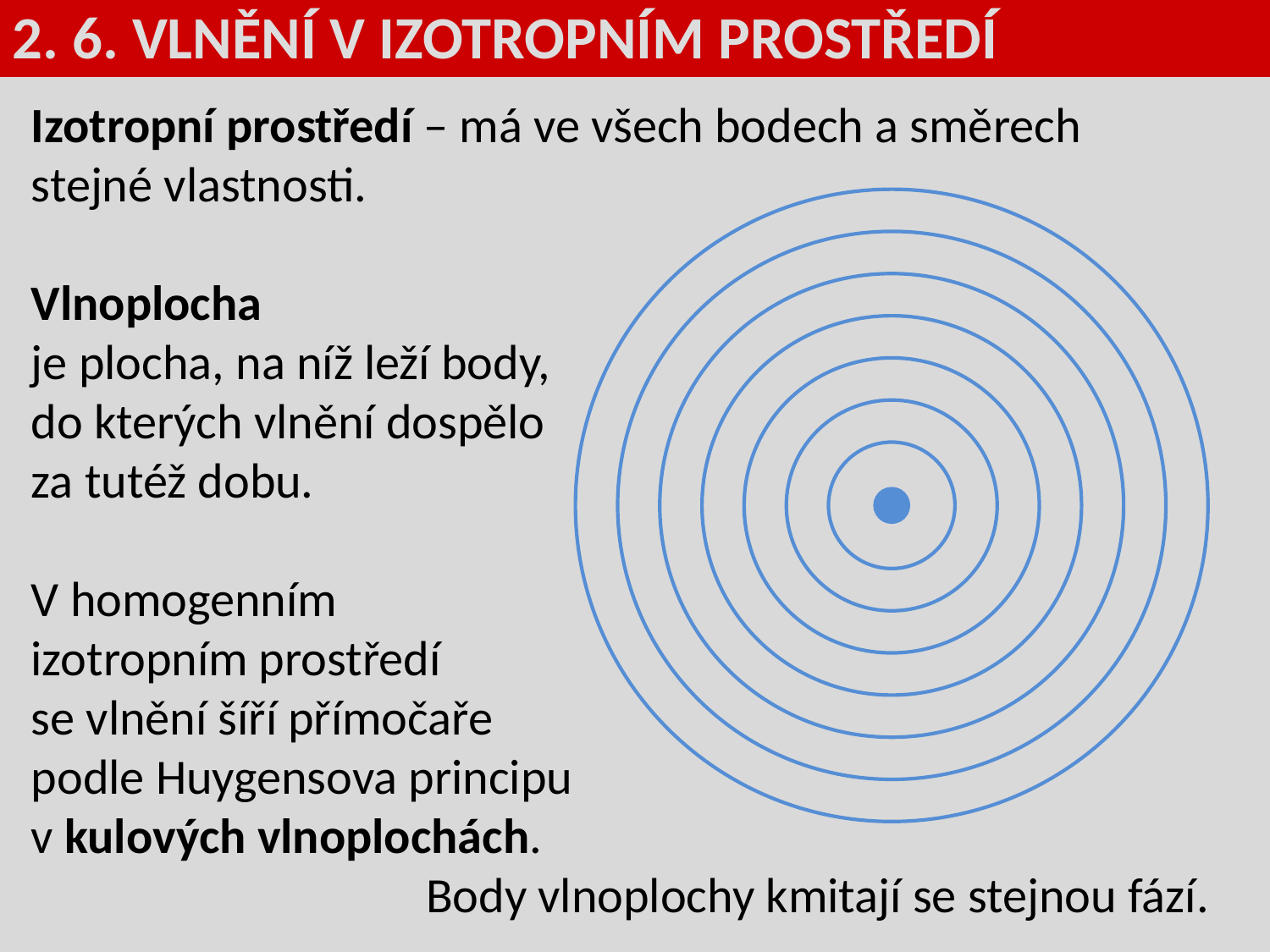

2. 6. VLNĚNÍ V IZOTROPNÍM PROSTŘEDÍ
Izotropní prostředí – má ve všech bodech a směrech stejné vlastnosti.

Vlnoplocha
je plocha, na níž leží body,
do kterých vlnění dospělo
za tutéž dobu.
V homogenním
izotropním prostředí
se vlnění šíří přímočaře
podle Huygensova principu
v kulových vlnoplochách.
Body vlnoplochy kmitají se stejnou fází.